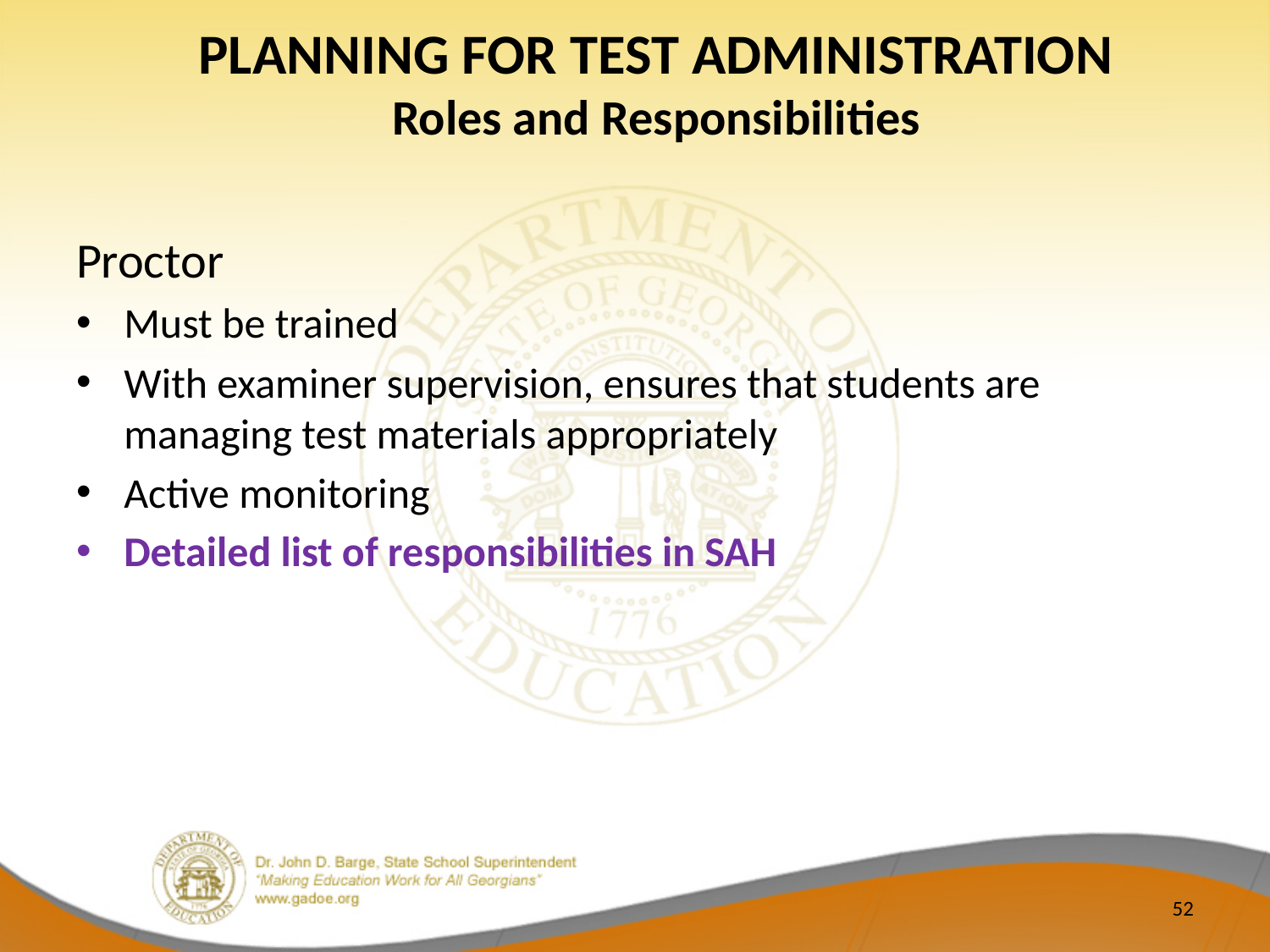

PLANNING FOR TEST ADMINISTRATION
Roles and Responsibilities
Proctor
Must be trained
With examiner supervision, ensures that students are managing test materials appropriately
Active monitoring
Detailed list of responsibilities in SAH

52